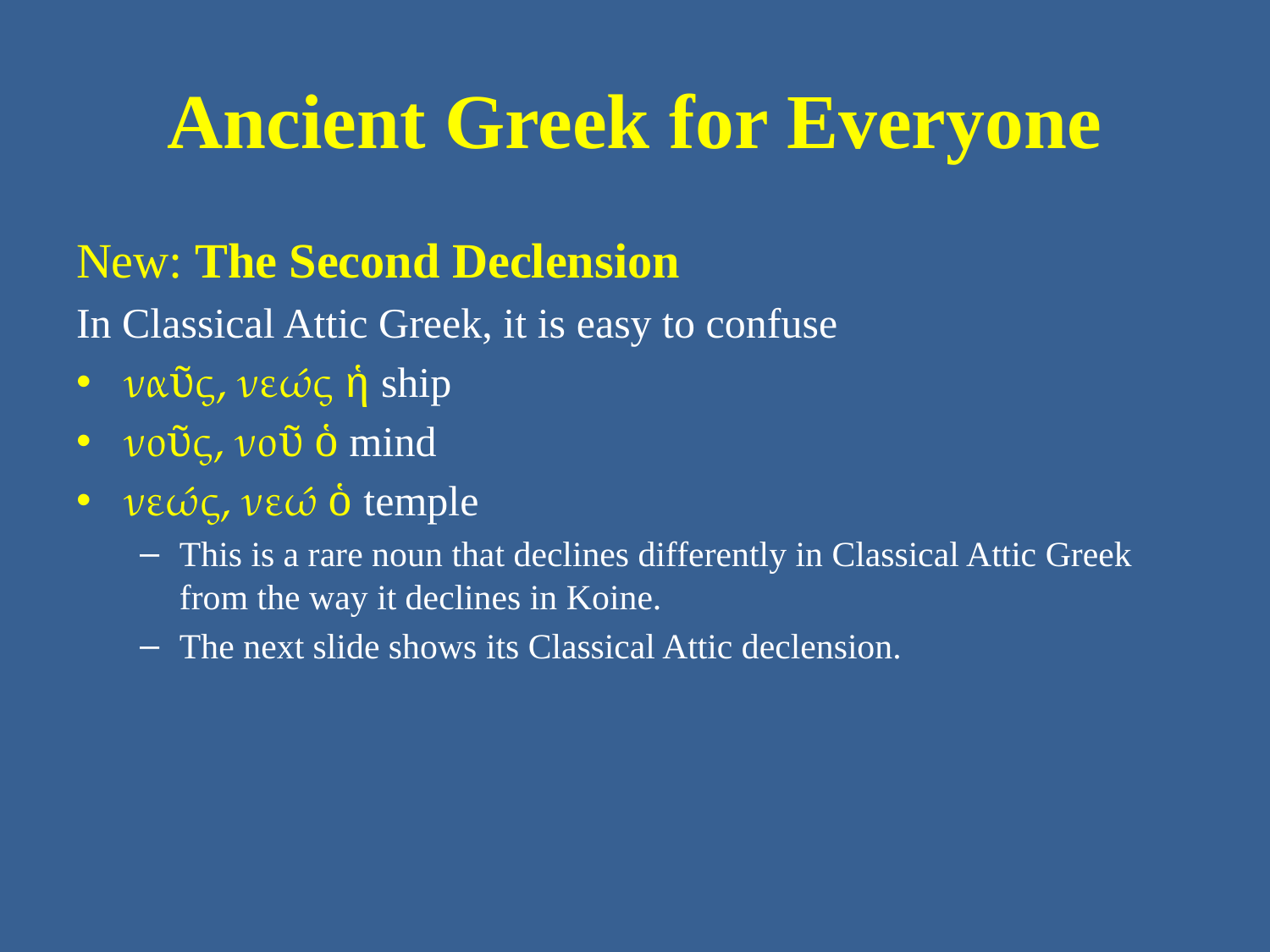

# Ancient Greek for Everyone
New: The Second Declension
In Classical Attic Greek, it is easy to confuse
ναῦς, νεώς ἡ ship
νοῦς, νοῦ ὁ mind
νεώς, νεώ ὁ temple
This is a rare noun that declines differently in Classical Attic Greek from the way it declines in Koine.
The next slide shows its Classical Attic declension.